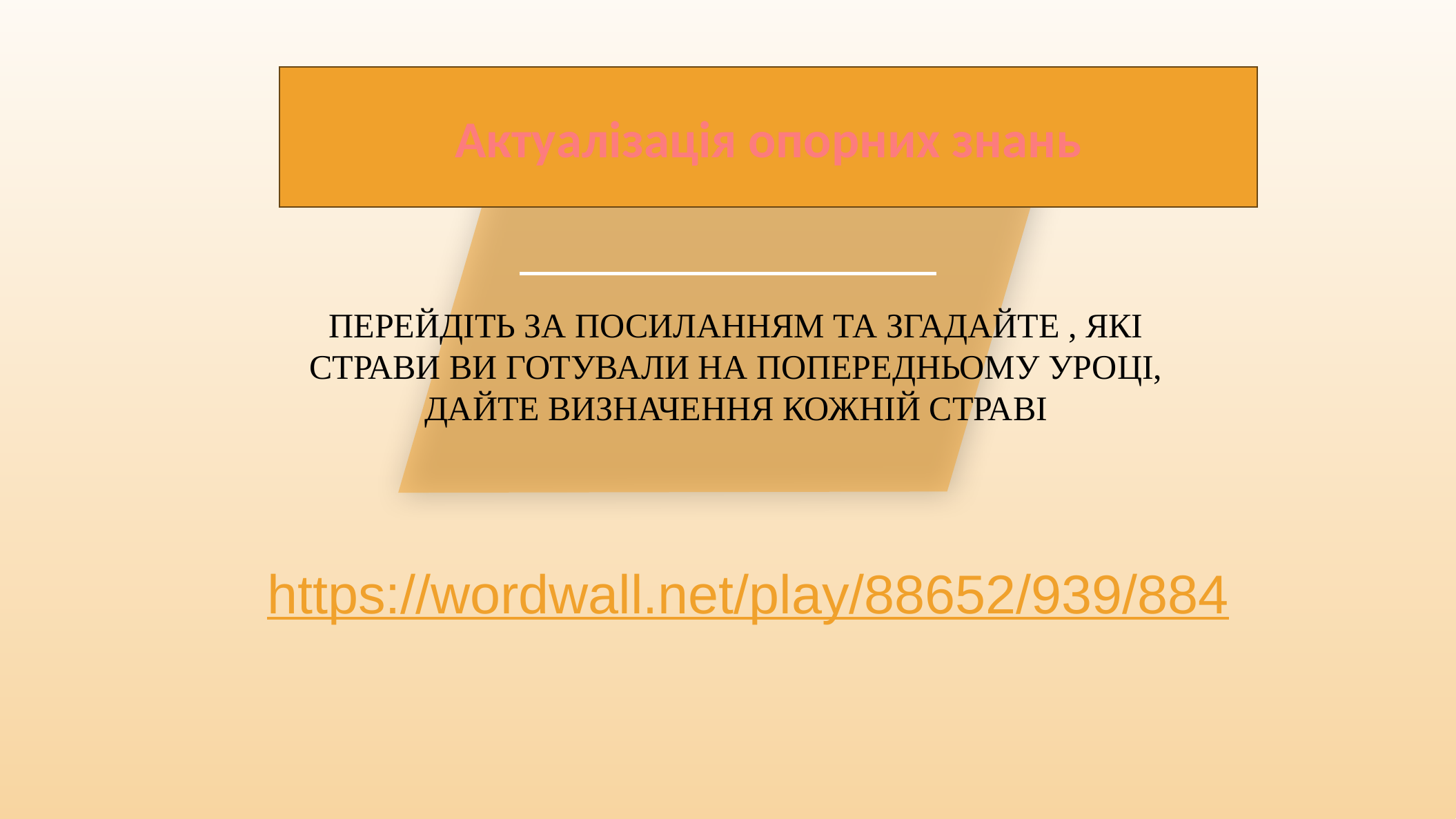

Актуалізація опорних знань

Перейдіть за посиланням та згадайте , які страви ви готували на попередньому уроці, дайте визначення кожній страві
https://wordwall.net/play/88652/939/884